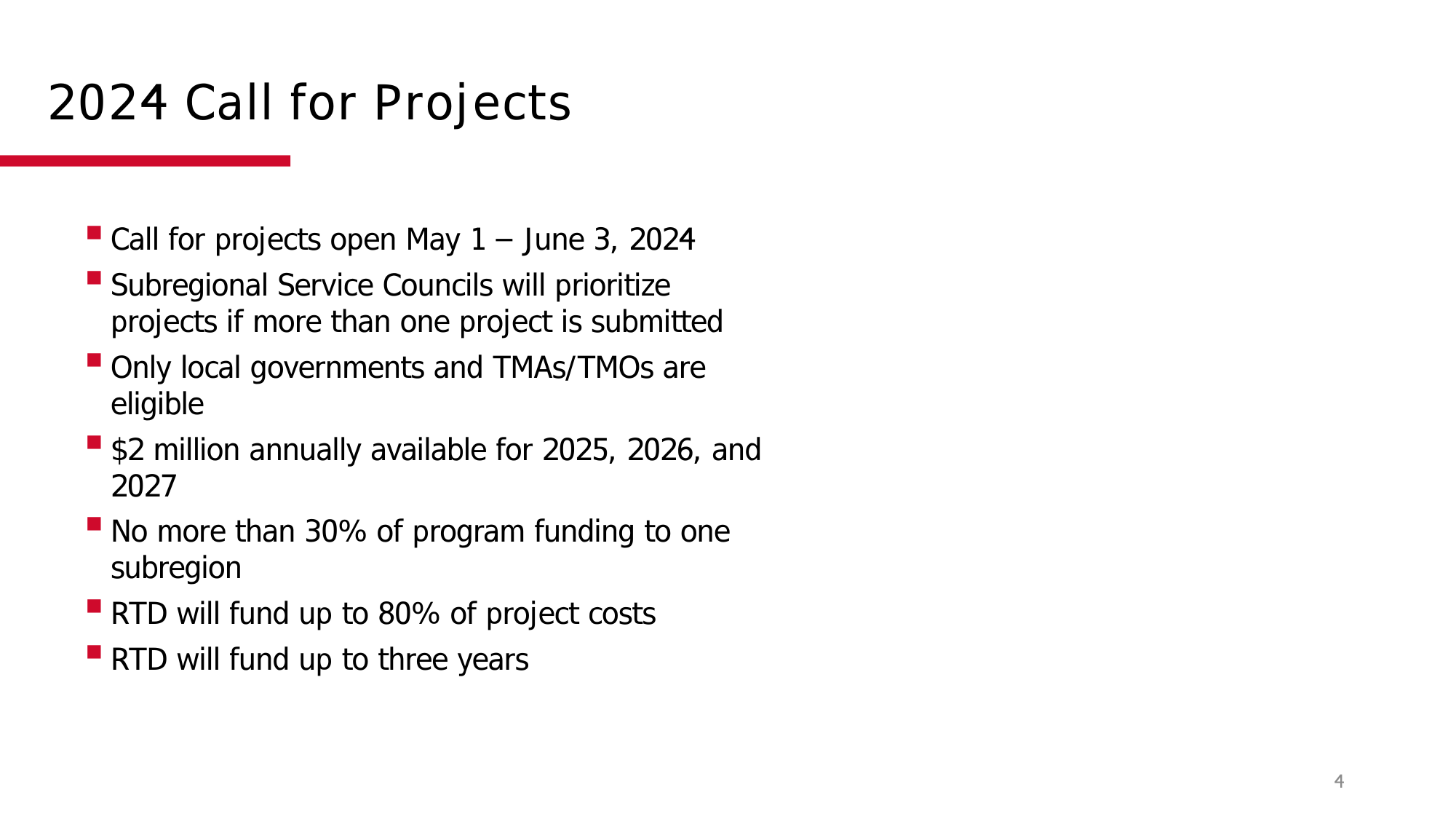

# 2024 Call for Projects
Call for projects open May 1 – June 3, 2024
Subregional Service Councils will prioritize projects if more than one project is submitted
Only local governments and TMAs/TMOs are eligible
$2 million annually available for 2025, 2026, and 2027
No more than 30% of program funding to one subregion
RTD will fund up to 80% of project costs
RTD will fund up to three years

4